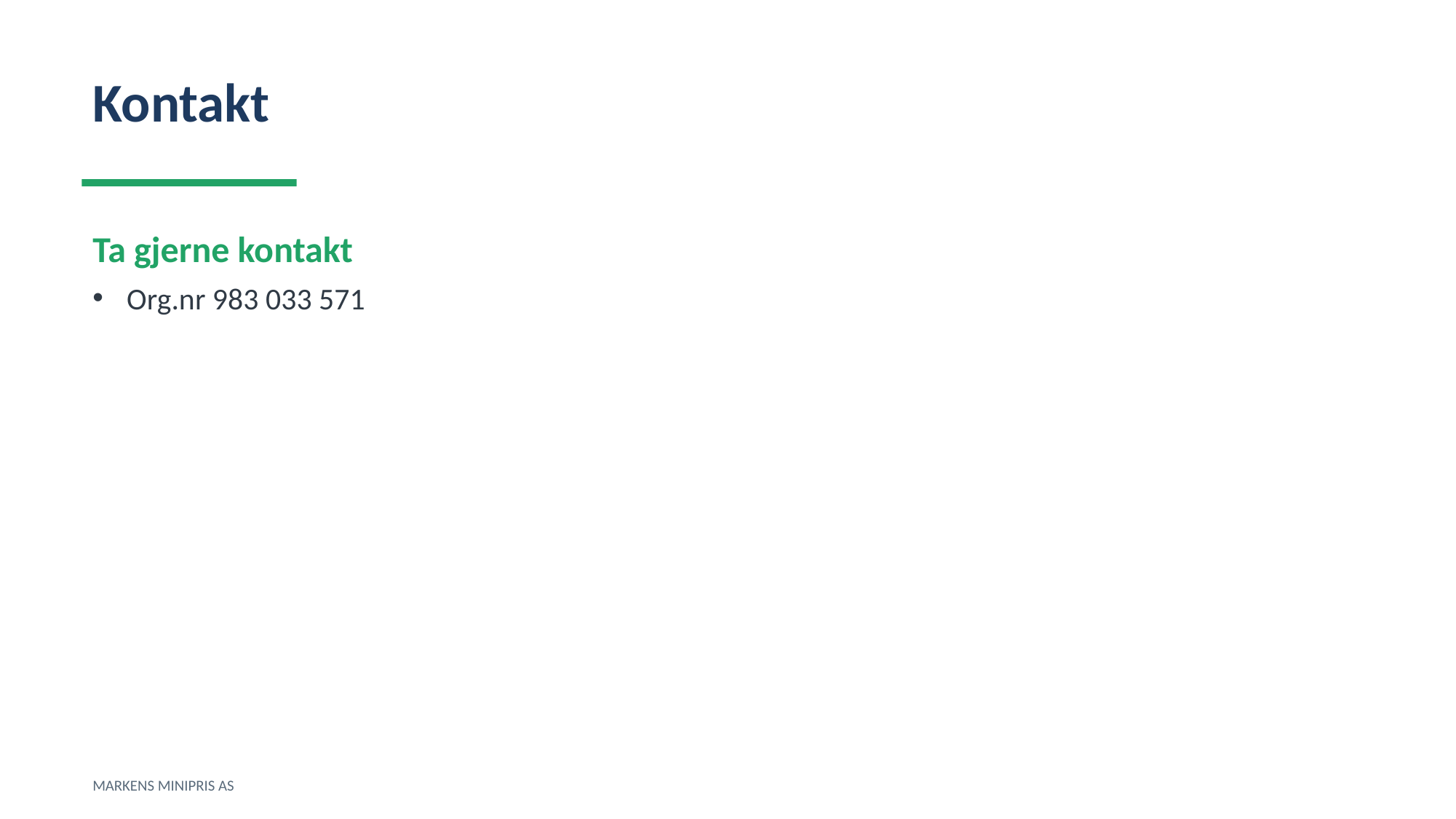

Kontakt

Ta gjerne kontakt
Org.nr 983 033 571
MARKENS MINIPRIS AS